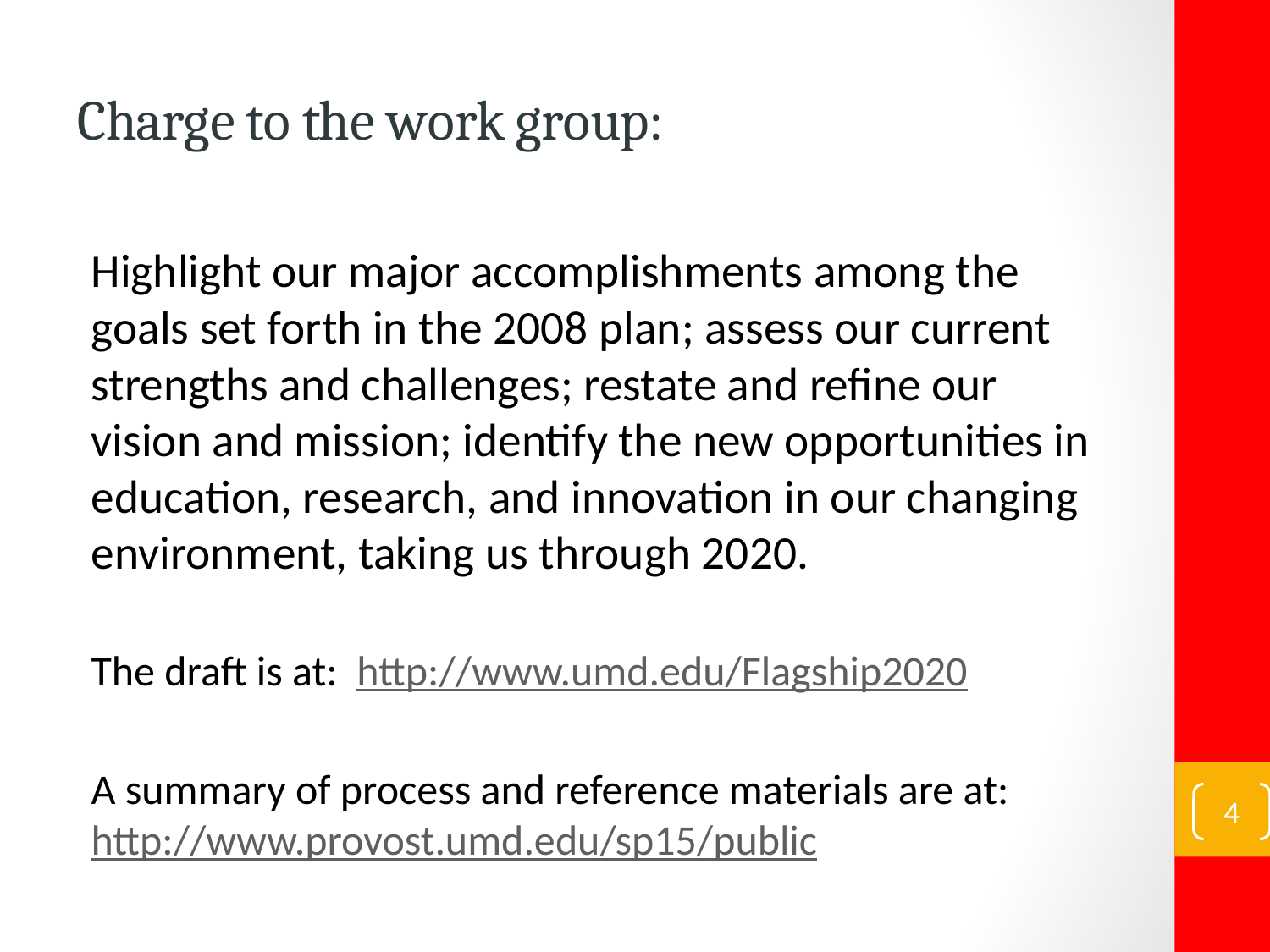

# Charge to the work group:
Highlight our major accomplishments among the goals set forth in the 2008 plan; assess our current strengths and challenges; restate and refine our vision and mission; identify the new opportunities in education, research, and innovation in our changing environment, taking us through 2020.
The draft is at:  http://www.umd.edu/Flagship2020

A summary of process and reference materials are at:  http://www.provost.umd.edu/sp15/public

4